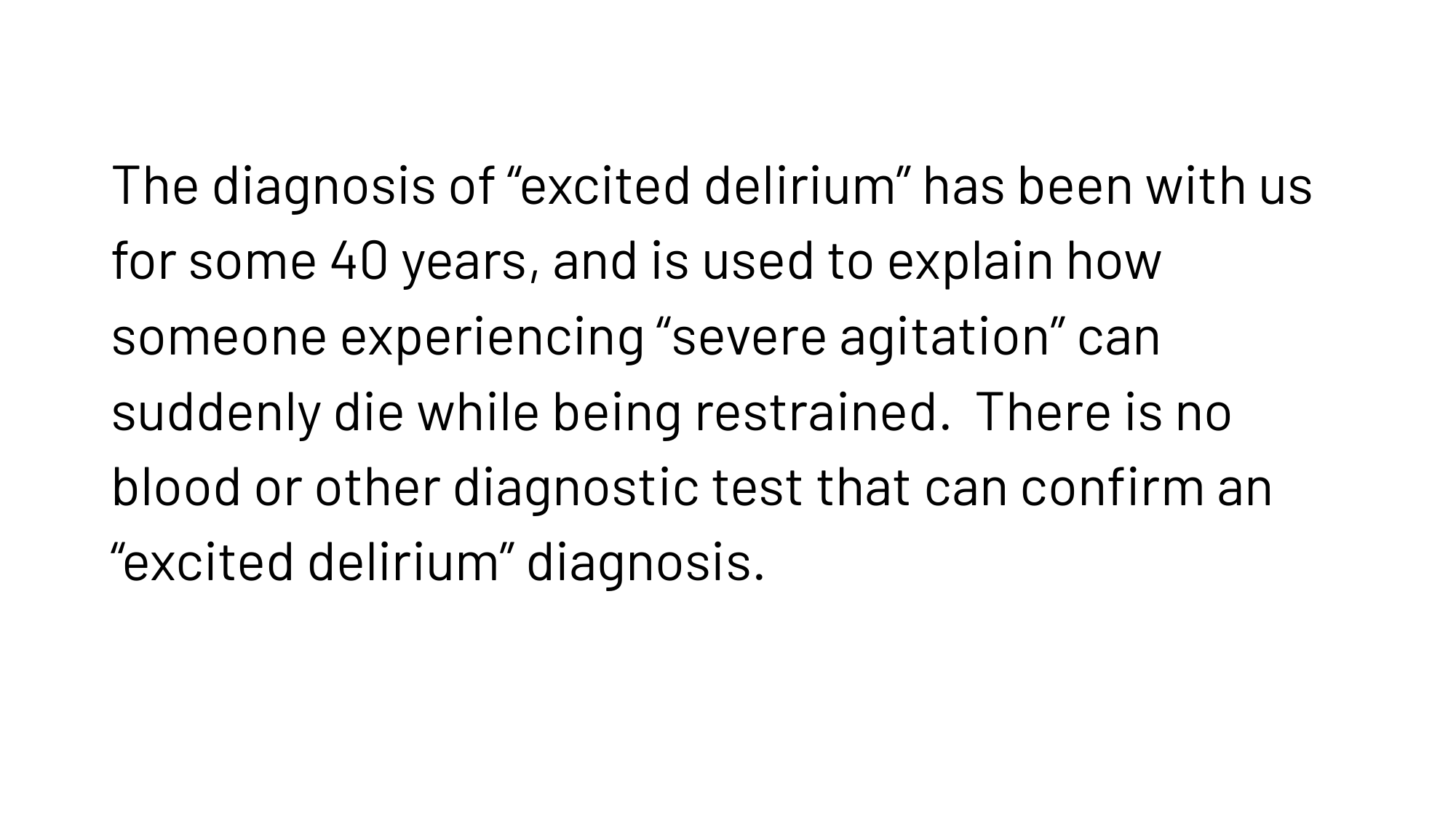

#
The diagnosis of “excited delirium” has been with us for some 40 years, and is used to explain how someone experiencing “severe agitation” can suddenly die while being restrained.  There is no blood or other diagnostic test that can confirm an “excited delirium” diagnosis.